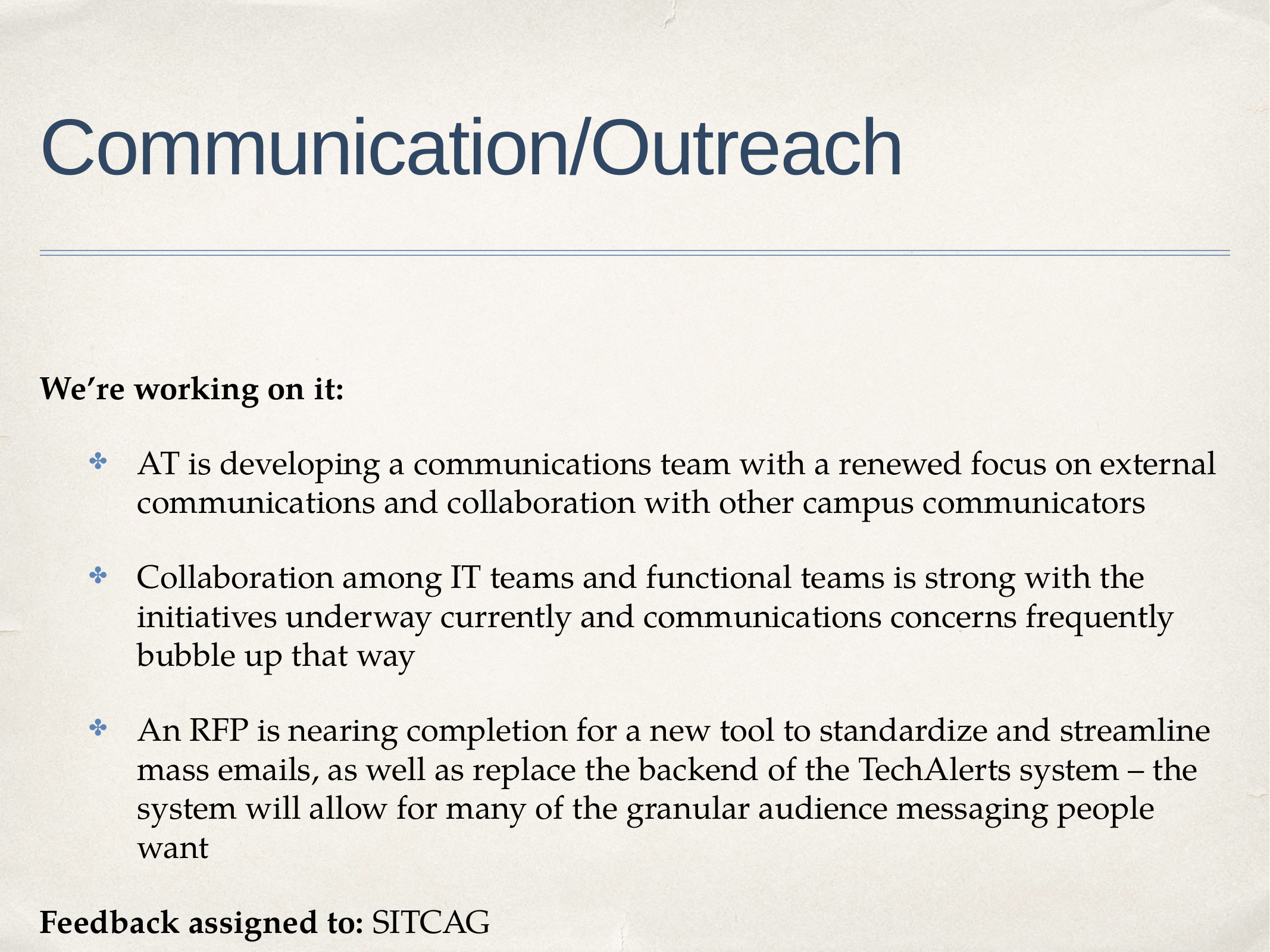

# Communication/Outreach
We’re working on it:
AT is developing a communications team with a renewed focus on external communications and collaboration with other campus communicators
Collaboration among IT teams and functional teams is strong with the initiatives underway currently and communications concerns frequently bubble up that way
An RFP is nearing completion for a new tool to standardize and streamline mass emails, as well as replace the backend of the TechAlerts system – the system will allow for many of the granular audience messaging people want
Feedback assigned to: SITCAG